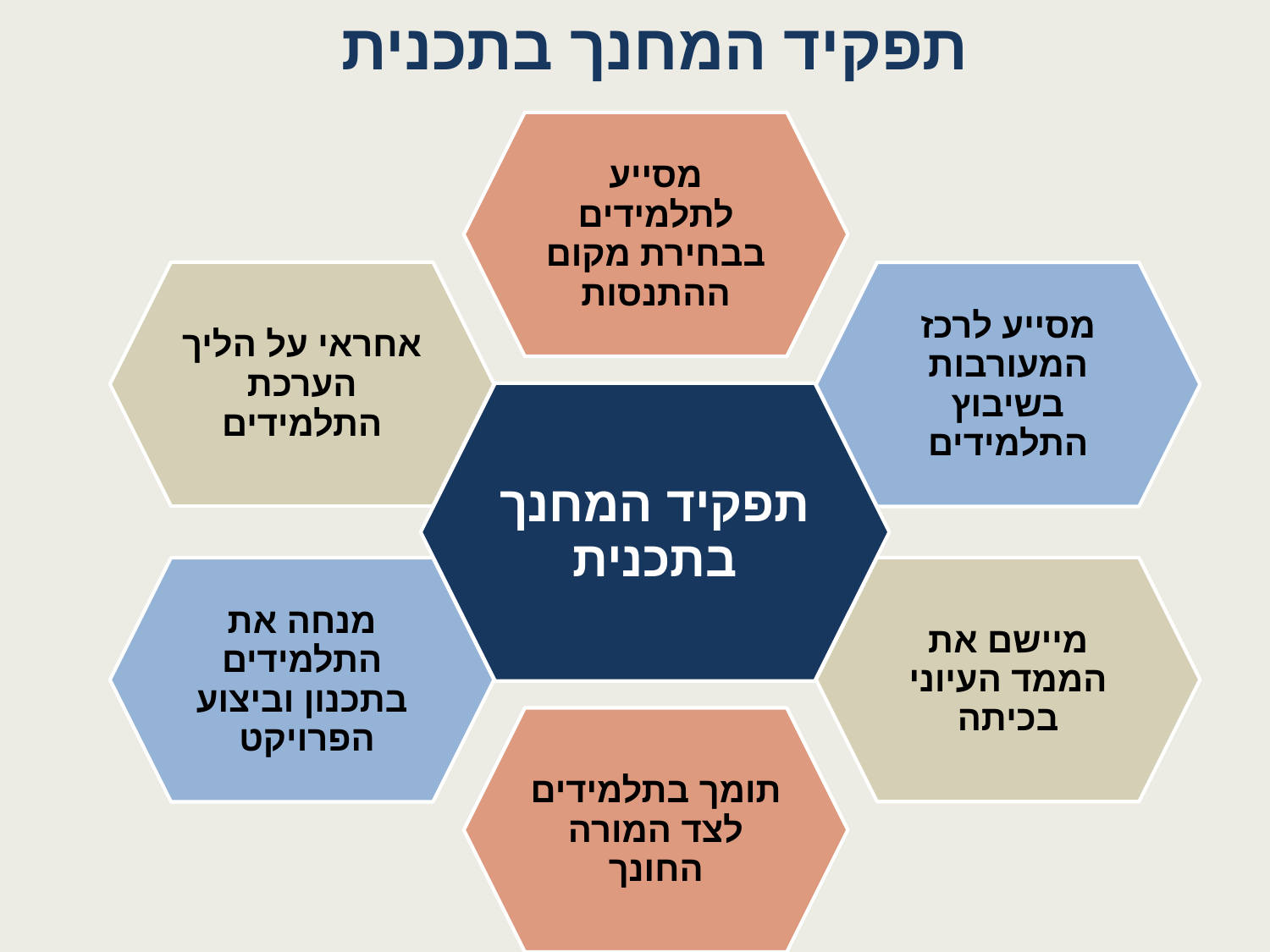

תפקיד המחנך בתכנית
תפקיד המחנך בתכנית
אחראי על הליך הערכת התלמידים
תומך בתלמידים לצד המורה החונך
מסייע לתלמידים בבחירת מקום ההתנסות
מסייע לרכז המעורבות בשיבוץ התלמידים
מיישם את הממד העיוני בכיתה
מנחה את התלמידים בתכנון וביצוע הפרויקט